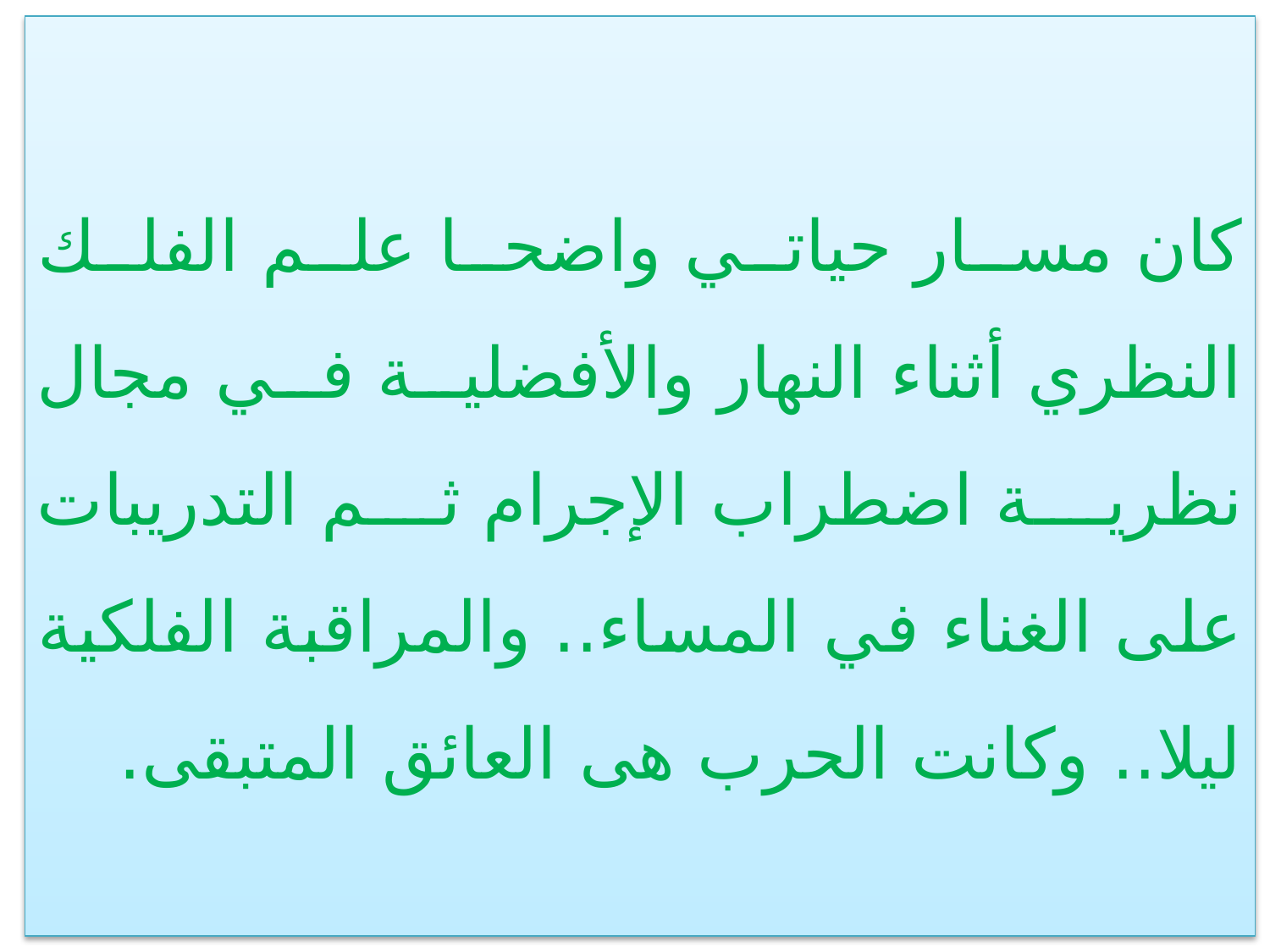

كان مسار حياتي واضحا علم الفلك النظري أثناء النهار والأفضلية في مجال نظرية اضطراب الإجرام ثم التدريبات على الغناء في المساء.. والمراقبة الفلكية ليلا.. وكانت الحرب هى العائق المتبقى.